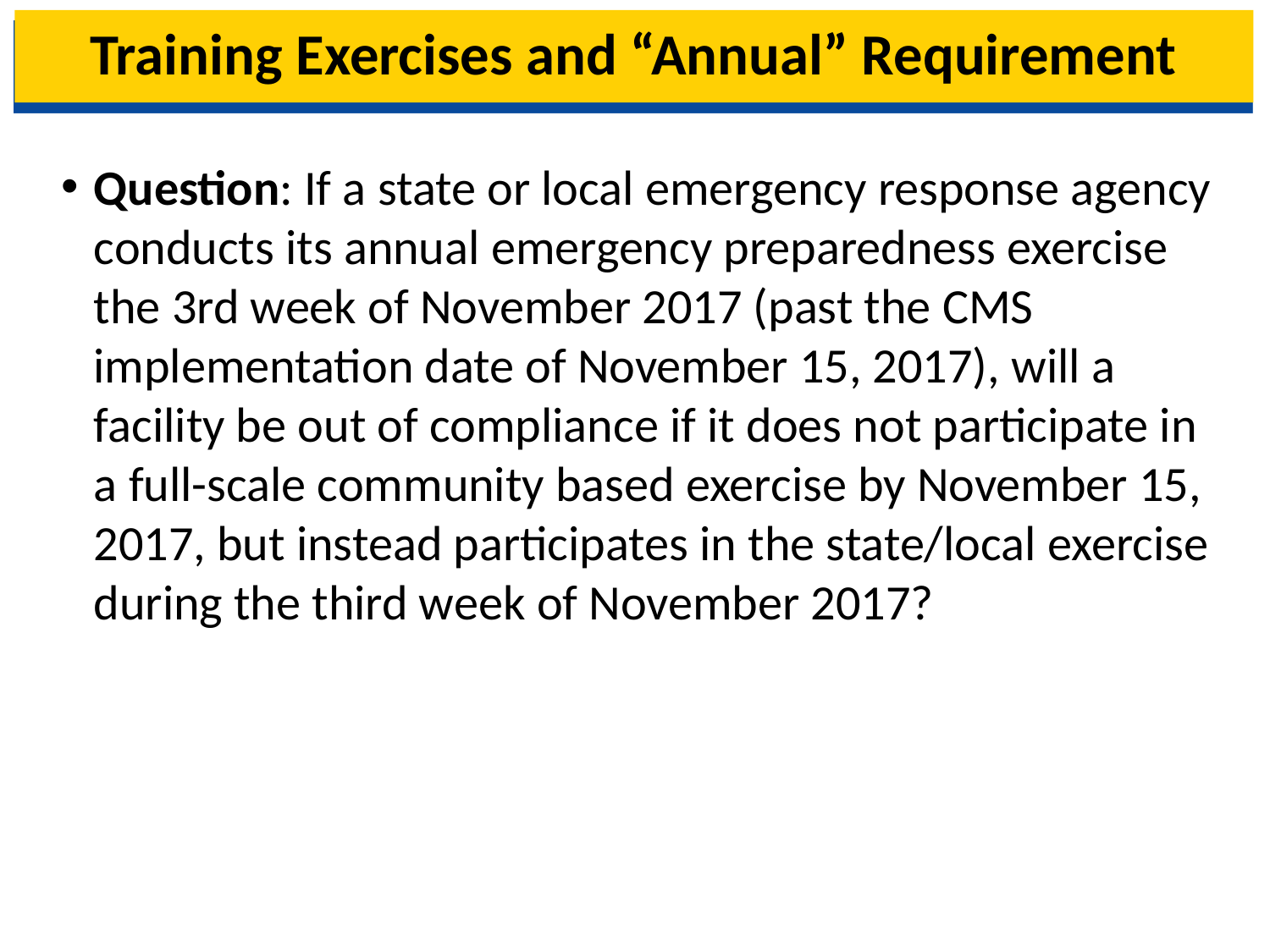

# Training Exercises and “Annual” Requirement
Question: If a state or local emergency response agency conducts its annual emergency preparedness exercise the 3rd week of November 2017 (past the CMS implementation date of November 15, 2017), will a facility be out of compliance if it does not participate in a full-scale community based exercise by November 15, 2017, but instead participates in the state/local exercise during the third week of November 2017?